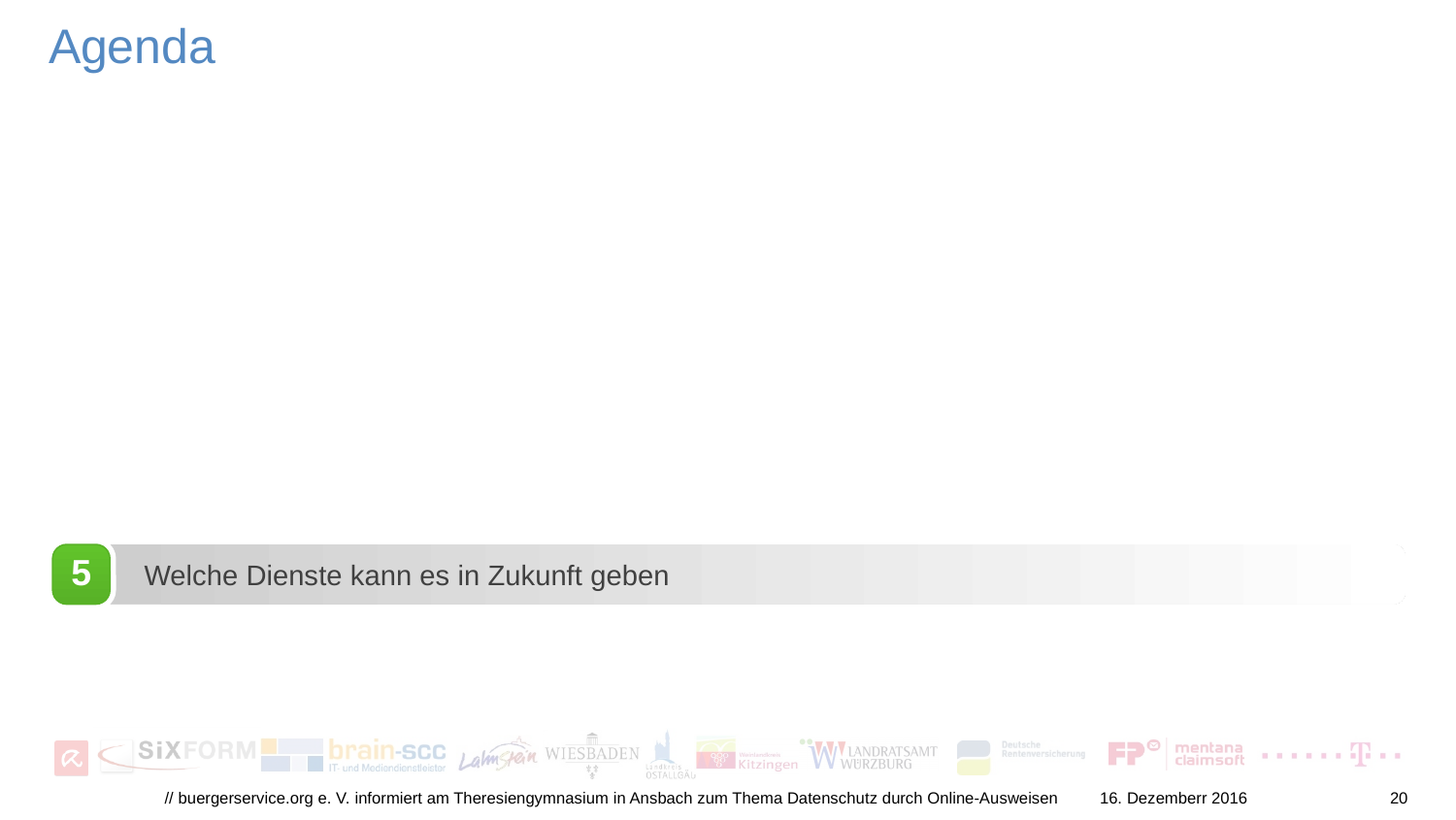

# Agenda

5
Welche Dienste kann es in Zukunft geben
// buergerservice.org e. V. informiert am Theresiengymnasium in Ansbach zum Thema Datenschutz durch Online-Ausweisen
16. Dezemberr 2016
20